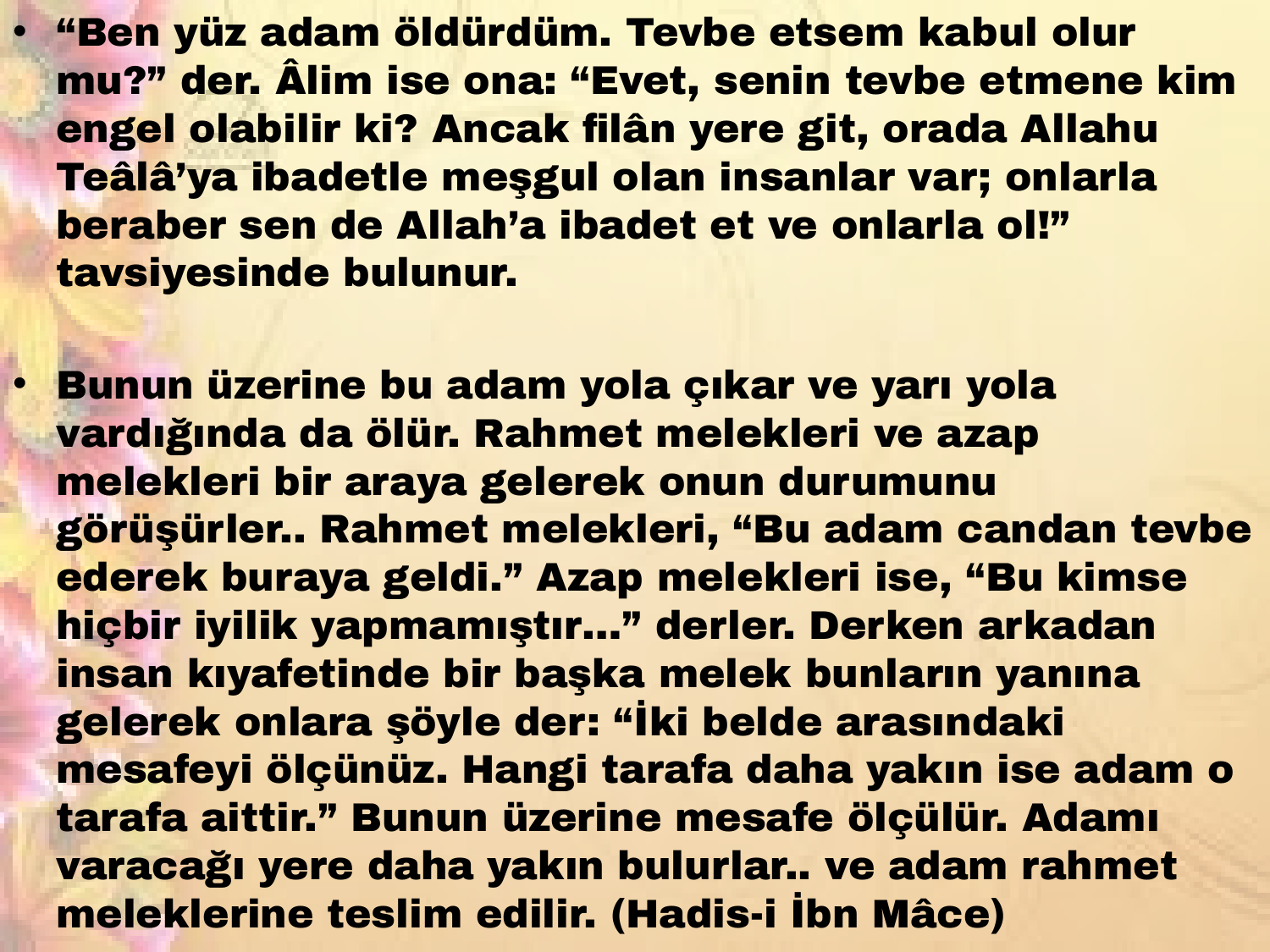

“Ben yüz adam öldürdüm. Tevbe etsem kabul olur mu?” der. Âlim ise ona: “Evet, senin tevbe etmene kim engel olabilir ki? Ancak filân yere git, orada Allahu Teâlâ’ya ibadetle meşgul olan insanlar var; onlarla beraber sen de Allah’a ibadet et ve onlarla ol!” tavsiyesinde bulunur.

Bunun üzerine bu adam yola çıkar ve yarı yola vardığında da ölür. Rahmet melekleri ve azap melekleri bir araya gelerek onun durumunu görüşürler.. Rahmet melekleri, “Bu adam candan tevbe ederek buraya geldi.” Azap melekleri ise, “Bu kimse hiçbir iyilik yapmamıştır…” derler. Derken arkadan insan kıyafetinde bir başka melek bunların yanına gelerek onlara şöyle der: “İki belde arasındaki mesafeyi ölçünüz. Hangi tarafa daha yakın ise adam o tarafa aittir.” Bunun üzerine mesafe ölçülür. Adamı varacağı yere daha yakın bulurlar.. ve adam rahmet meleklerine teslim edilir. (Hadis-i İbn Mâce)